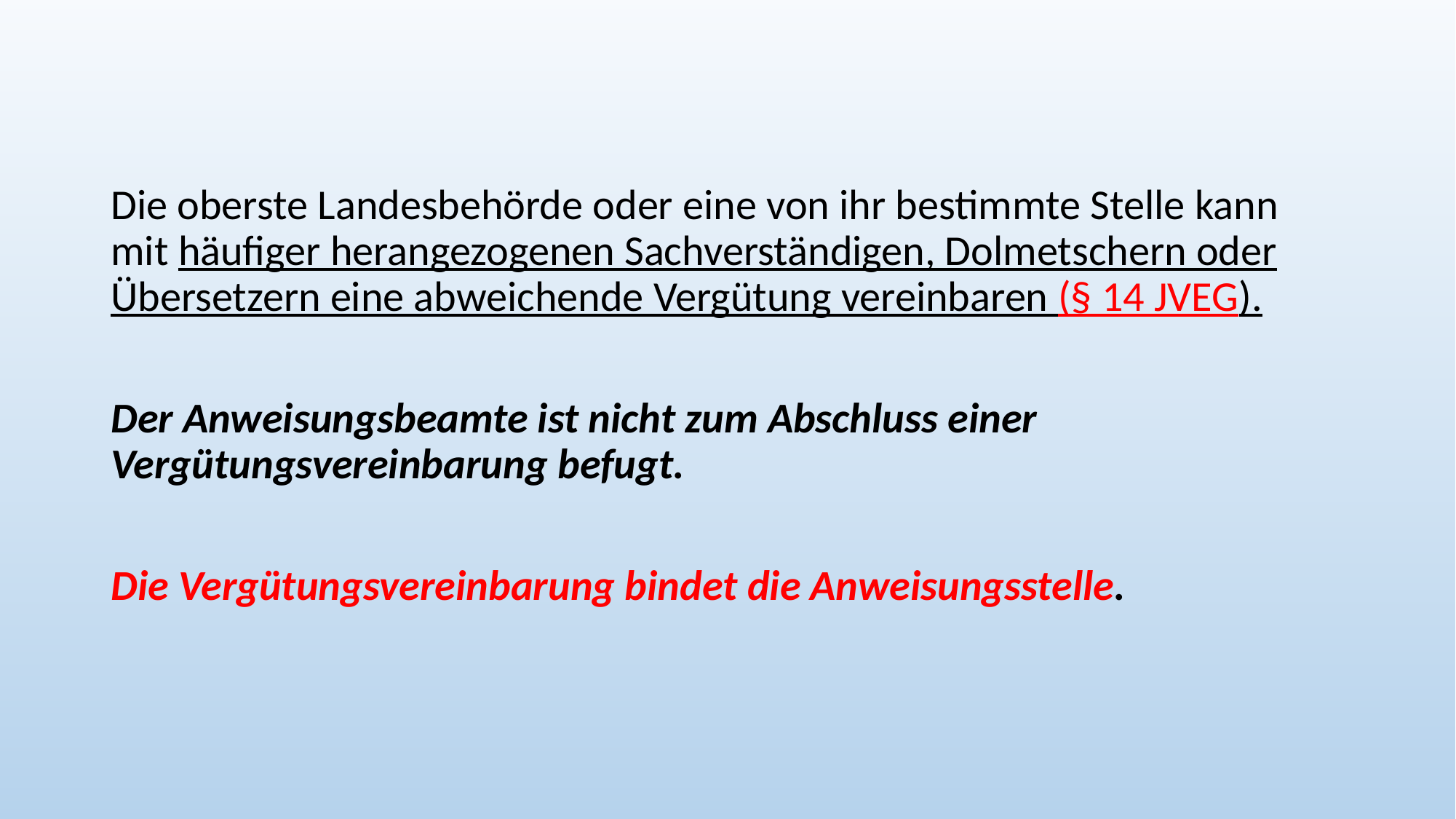

Die oberste Landesbehörde oder eine von ihr bestimmte Stelle kann mit häufiger herangezogenen Sachverständigen, Dolmetschern oder Übersetzern eine abweichende Vergütung vereinbaren (§ 14 JVEG).

Der Anweisungsbeamte ist nicht zum Abschluss einer Vergütungsvereinbarung befugt.

Die Vergütungsvereinbarung bindet die Anweisungsstelle.